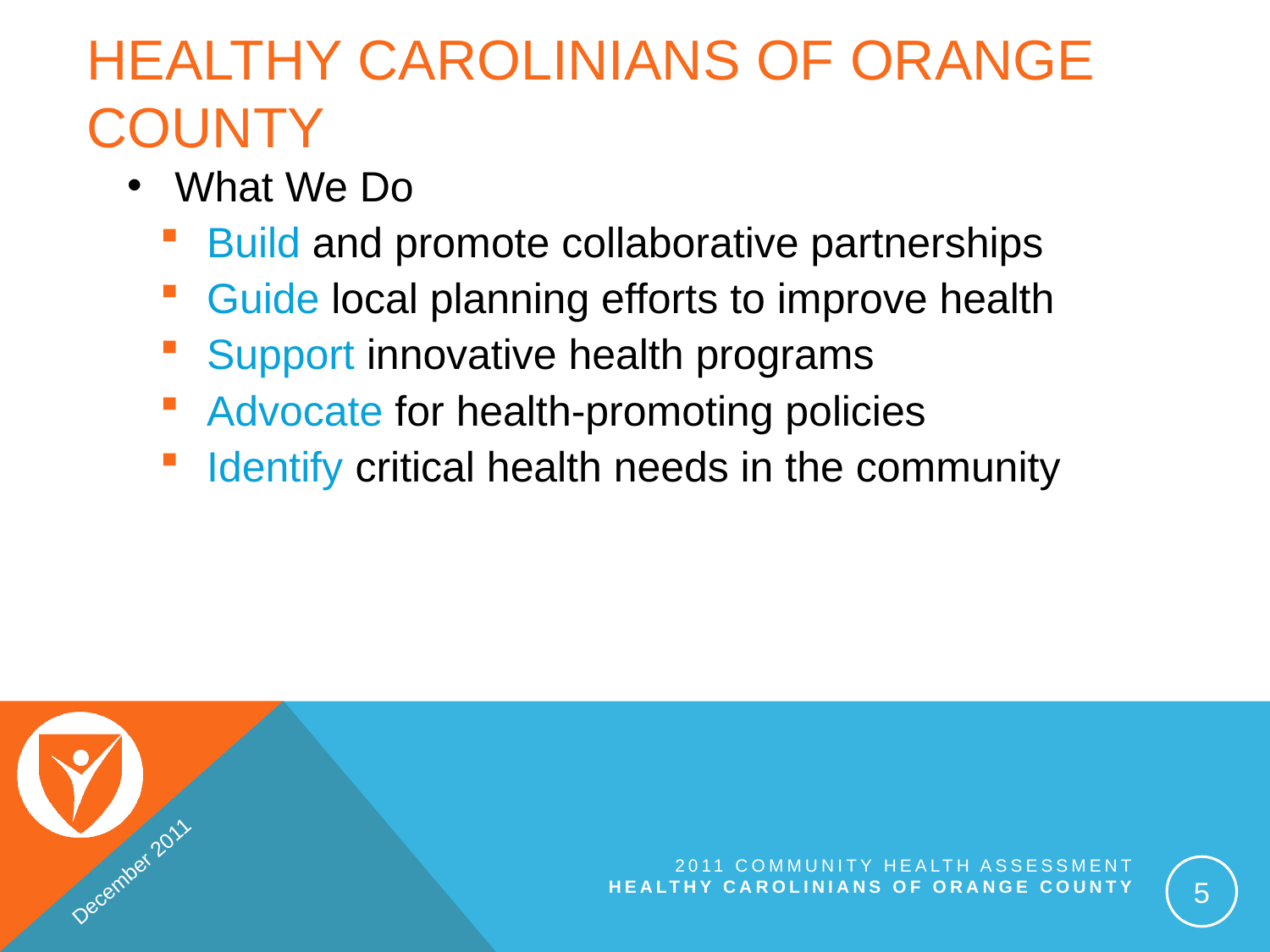

# Healthy Carolinians of Orange County
What We Do
Build and promote collaborative partnerships
Guide local planning efforts to improve health
Support innovative health programs
Advocate for health-promoting policies
Identify critical health needs in the community
December 2011
2011 Community Health Assessment
Healthy Carolinians of orange county
5